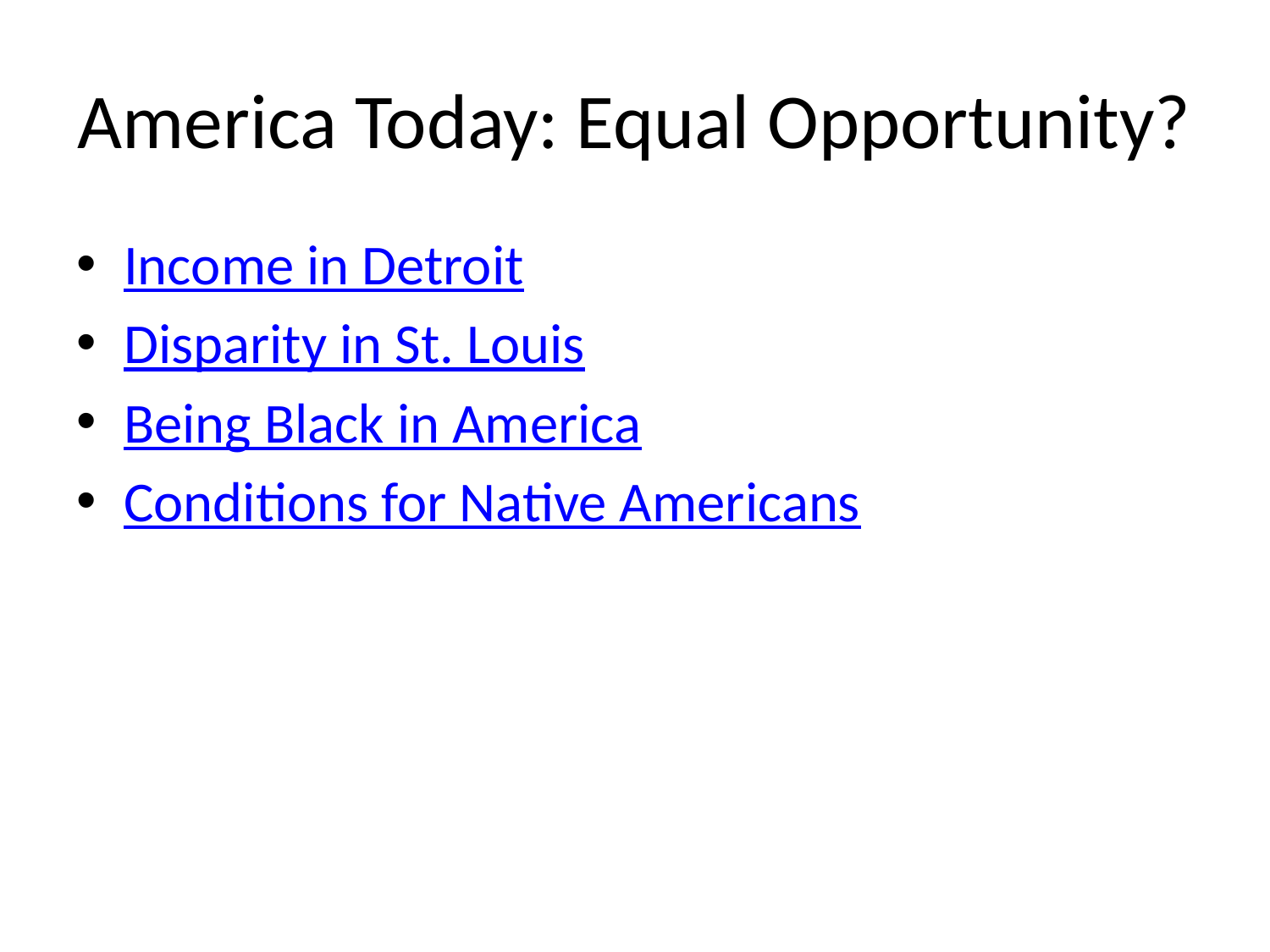

# America Today: Equal Opportunity?
Income in Detroit
Disparity in St. Louis
Being Black in America
Conditions for Native Americans